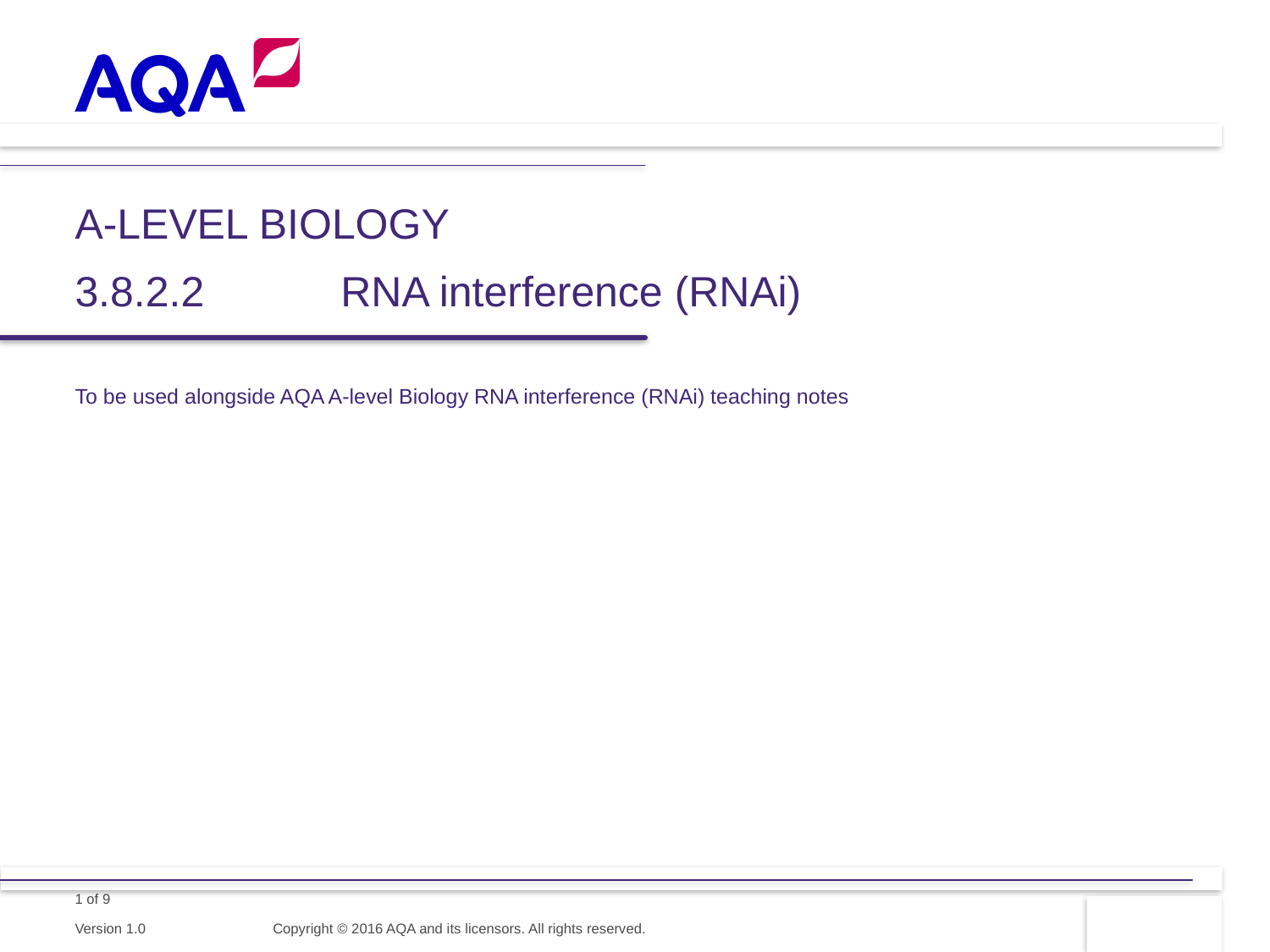

# A-LEVEL BIOLOGY 3.8.2.2	 RNA interference (RNAi)
To be used alongside AQA A-level Biology RNA interference (RNAi) teaching notes

Copyright © 2016 AQA and its licensors. All rights reserved.
Version 1.0